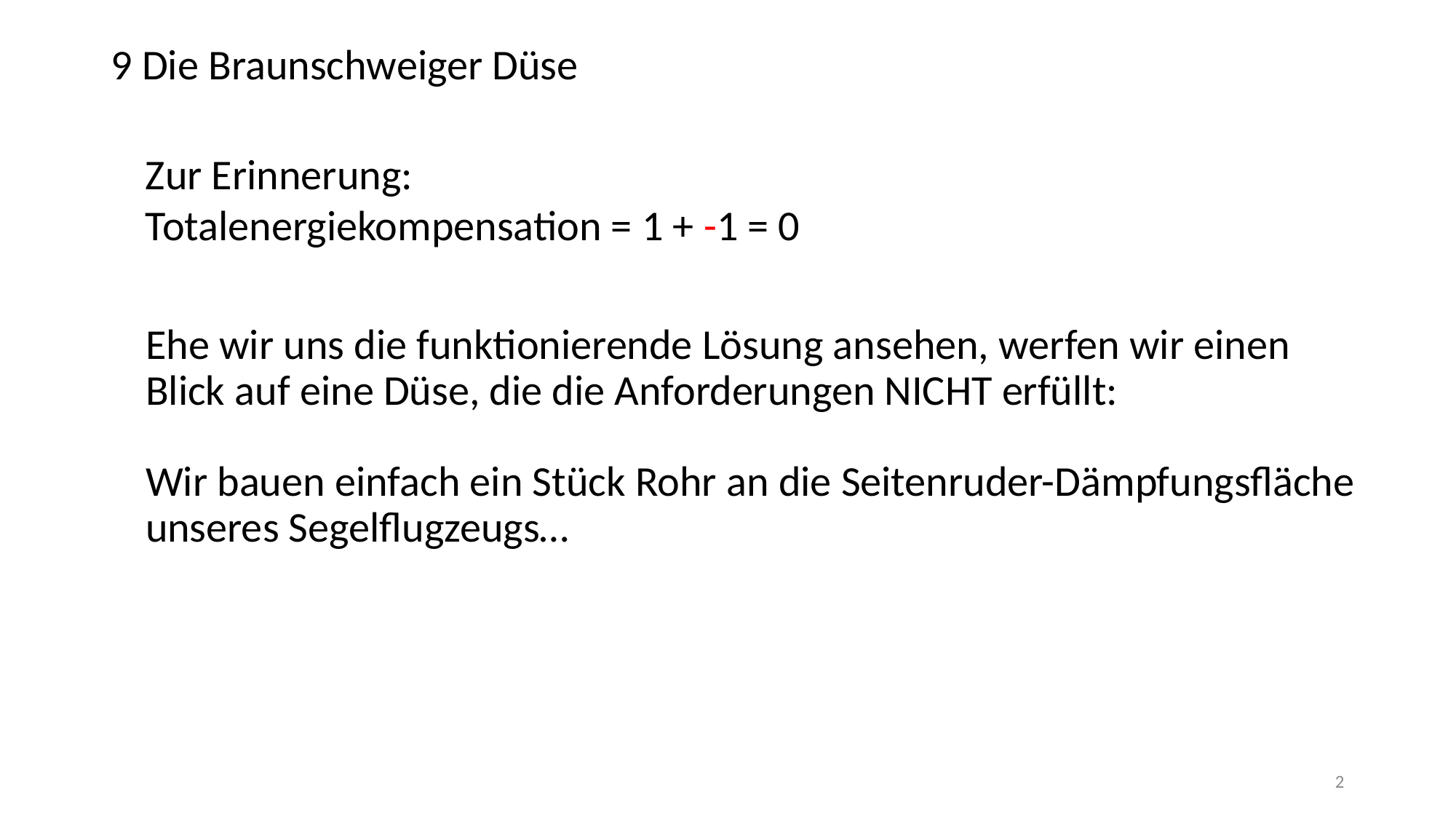

# 9 Die Braunschweiger Düse
Zur Erinnerung:
Totalenergiekompensation = 1 + -1 = 0
Ehe wir uns die funktionierende Lösung ansehen, werfen wir einen Blick auf eine Düse, die die Anforderungen NICHT erfüllt:

Wir bauen einfach ein Stück Rohr an die Seitenruder-Dämpfungsfläche unseres Segelflugzeugs…

Anströmung

2